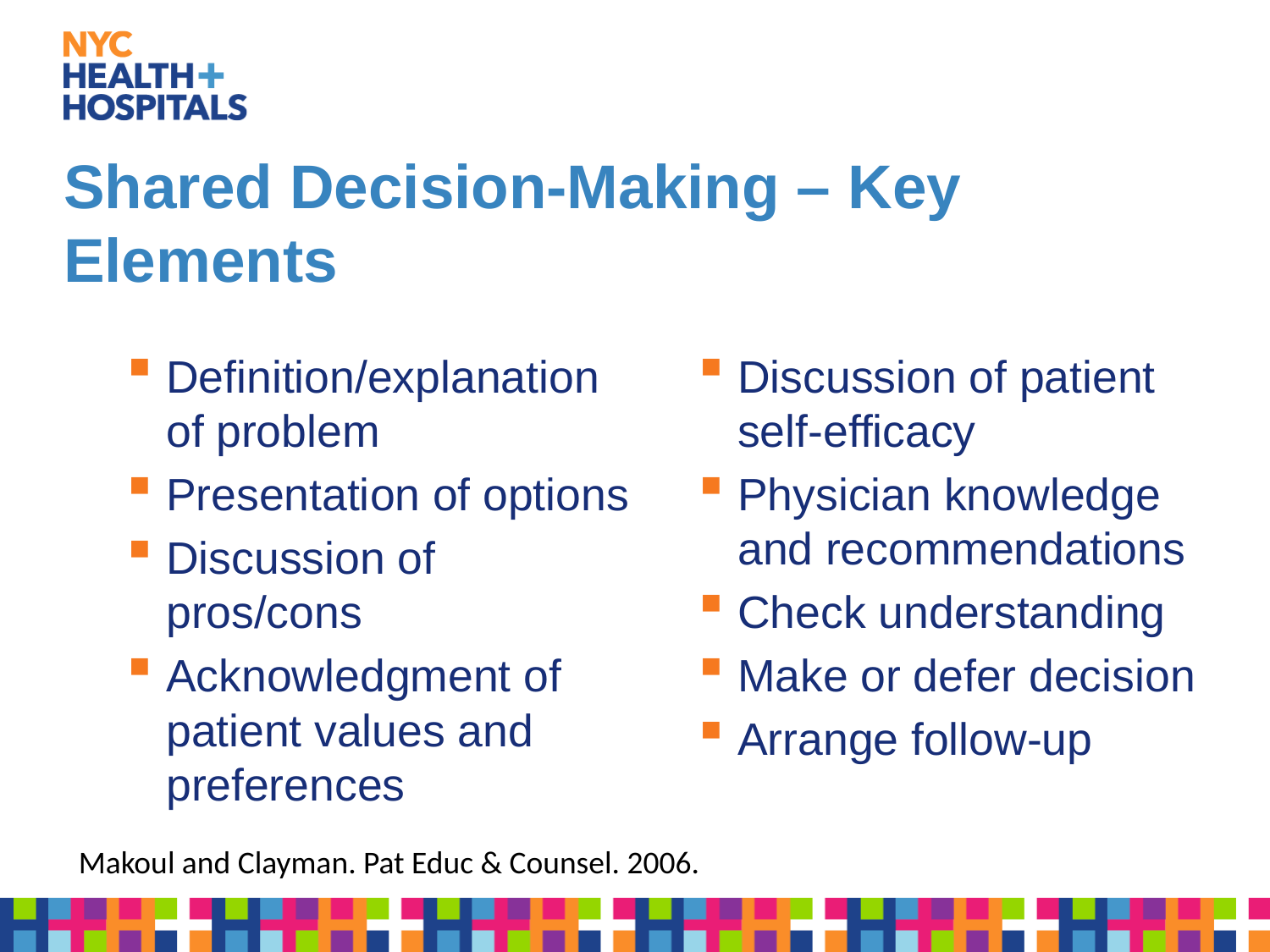

# Shared Decision-Making – Key Elements
Definition/explanation of problem
Presentation of options
Discussion of pros/cons
Acknowledgment of patient values and preferences
Discussion of patient self-efficacy
Physician knowledge and recommendations
Check understanding
Make or defer decision
Arrange follow-up
Makoul and Clayman. Pat Educ & Counsel. 2006.